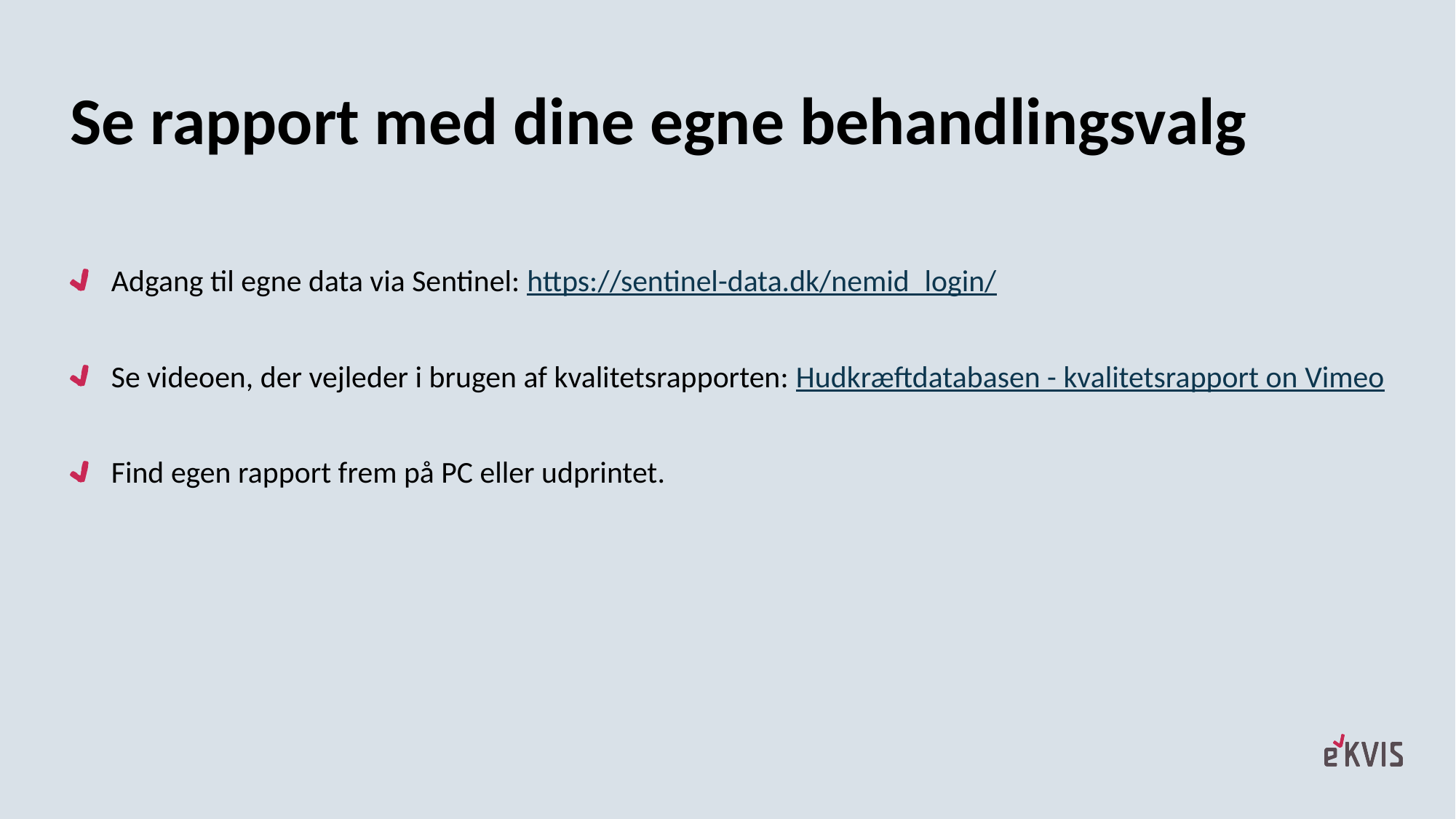

# Se rapport med dine egne behandlingsvalg
Adgang til egne data via Sentinel: https://sentinel-data.dk/nemid_login/

Se videoen, der vejleder i brugen af kvalitetsrapporten: Hudkræftdatabasen - kvalitetsrapport on Vimeo

Find egen rapport frem på PC eller udprintet.